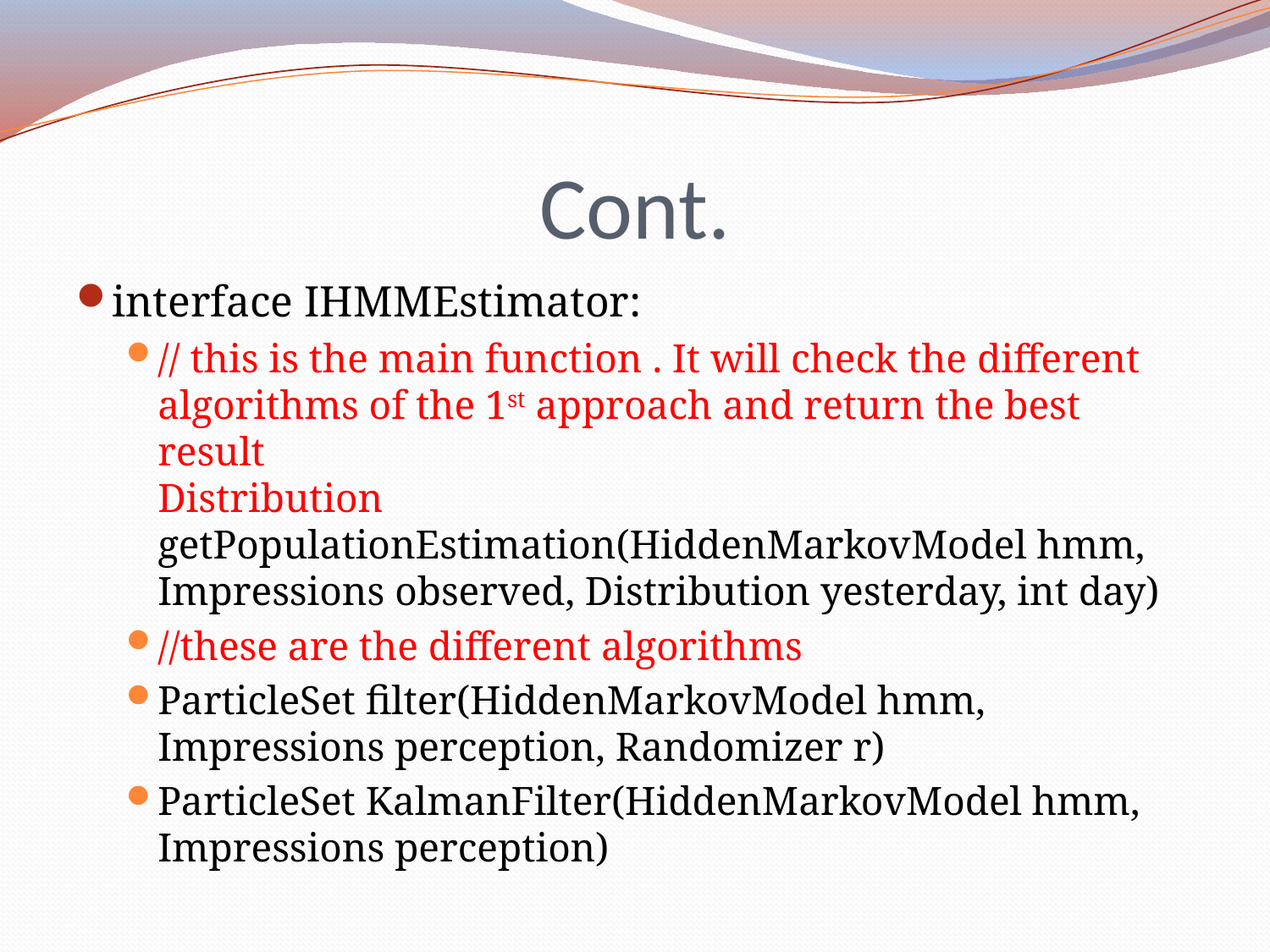

# Cont.
interface IHMMEstimator:
// this is the main function . It will check the different algorithms of the 1st approach and return the best result
Distribution getPopulationEstimation(HiddenMarkovModel hmm, Impressions observed, Distribution yesterday, int day)
//these are the different algorithms
ParticleSet filter(HiddenMarkovModel hmm, Impressions perception, Randomizer r)
ParticleSet KalmanFilter(HiddenMarkovModel hmm, Impressions perception)